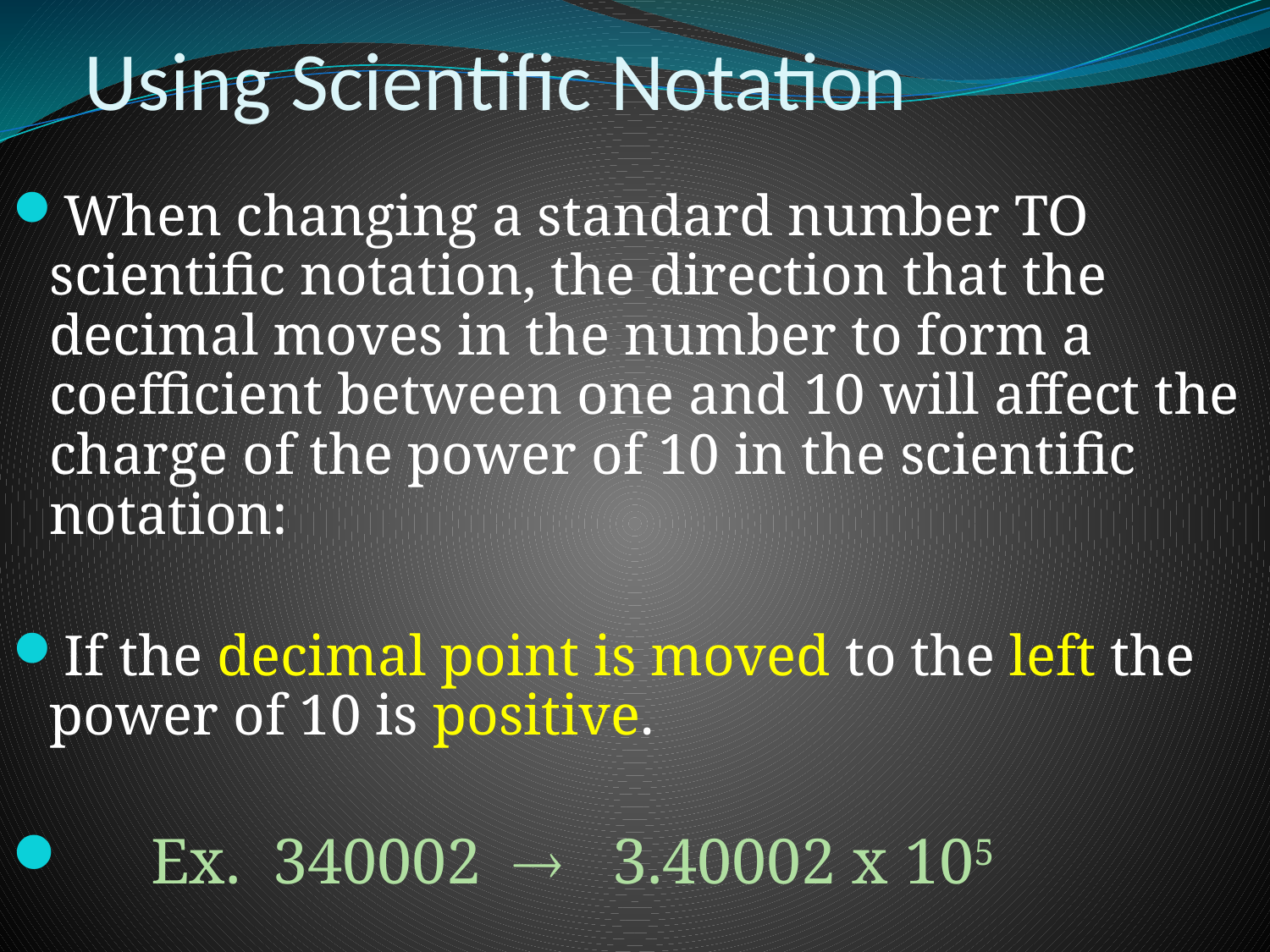

# Using Scientific Notation

When changing a standard number TO scientific notation, the direction that the decimal moves in the number to form a coefficient between one and 10 will affect the charge of the power of 10 in the scientific notation:

If the decimal point is moved to the left the power of 10 is positive.

     Ex.  340002  →   3.40002 x 105